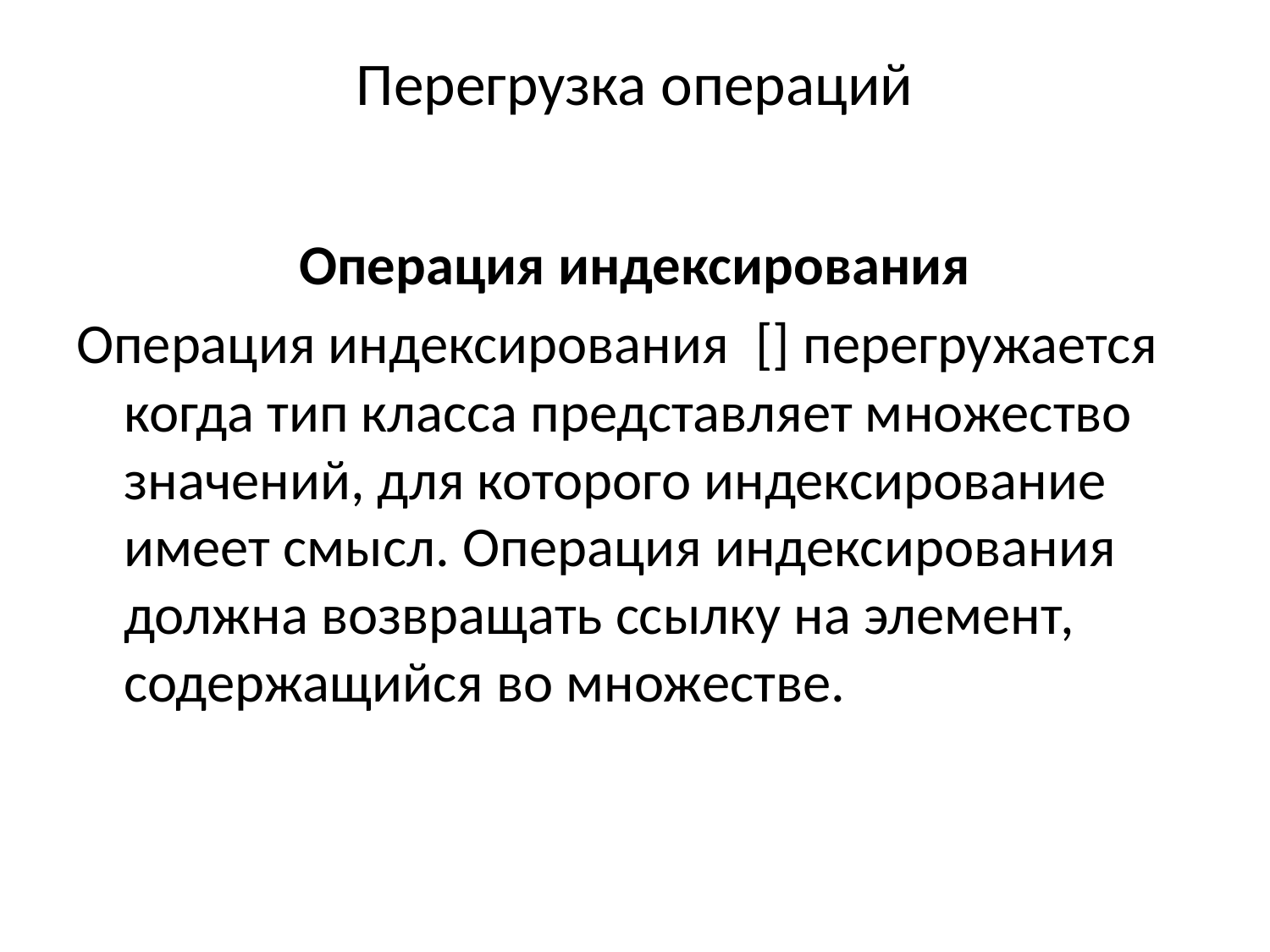

# Перегрузка операций
Операция индексирования
Операция индексирования  [] перегружается когда тип класса представляет множество значений, для которого индексирование имеет смысл. Операция индексирования должна возвращать ссылку на элемент, содержащийся во множестве.